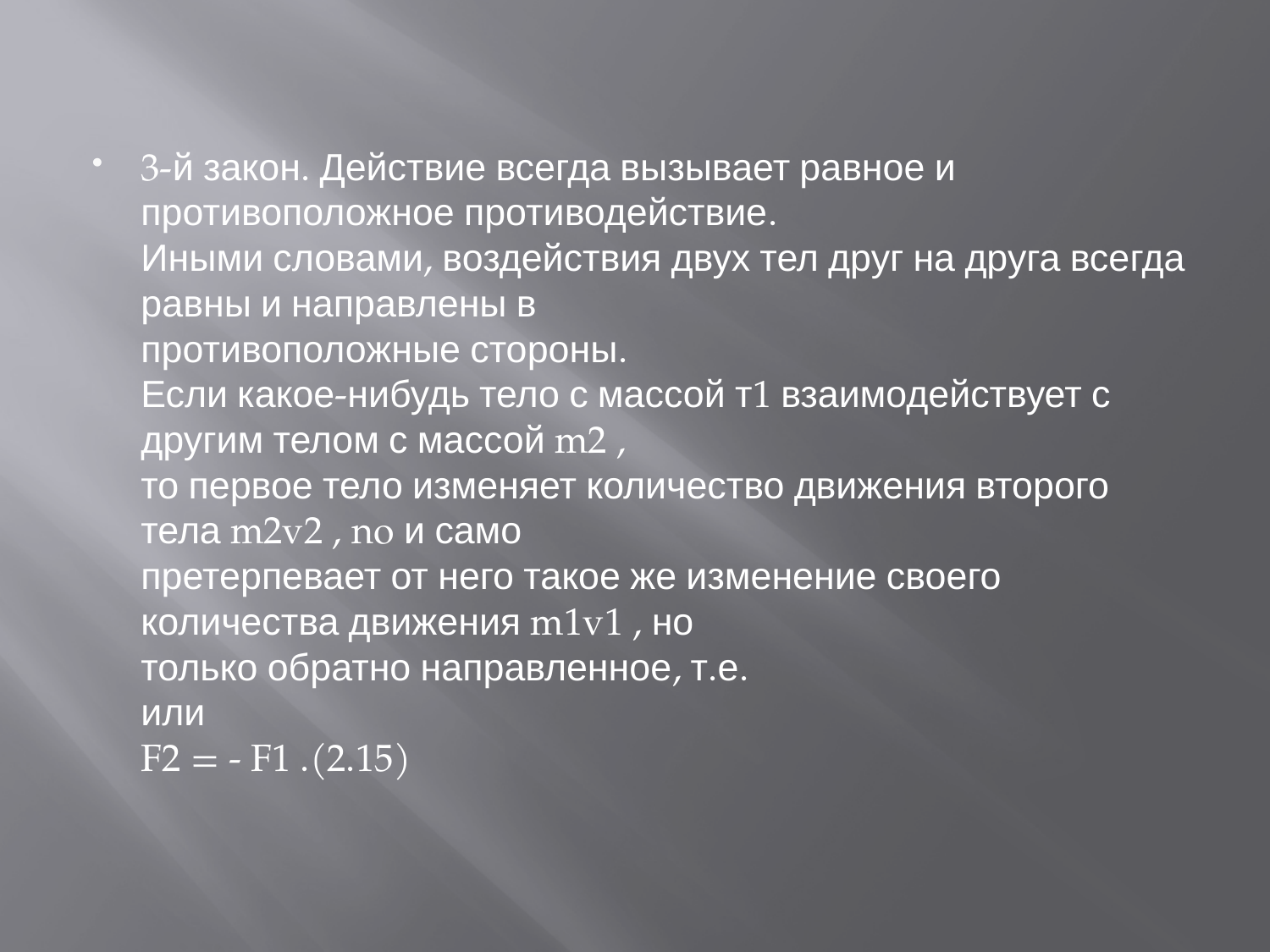

3-й закон. Действие всегда вызывает равное и противоположное противодействие. 
Иными словами, воздействия двух тел друг на друга всегда равны и направлены в 
противоположные стороны. 
Если какое-нибудь тело с массой т1 взаимодействует с другим телом с массой m2 , 
то первое тело изменяет количество движения второго тела m2v2 , no и само 
претерпевает от него такое же изменение своего количества движения m1v1 , но 
только обратно направленное, т.е. 
или 
F2 = - F1 .(2.15)